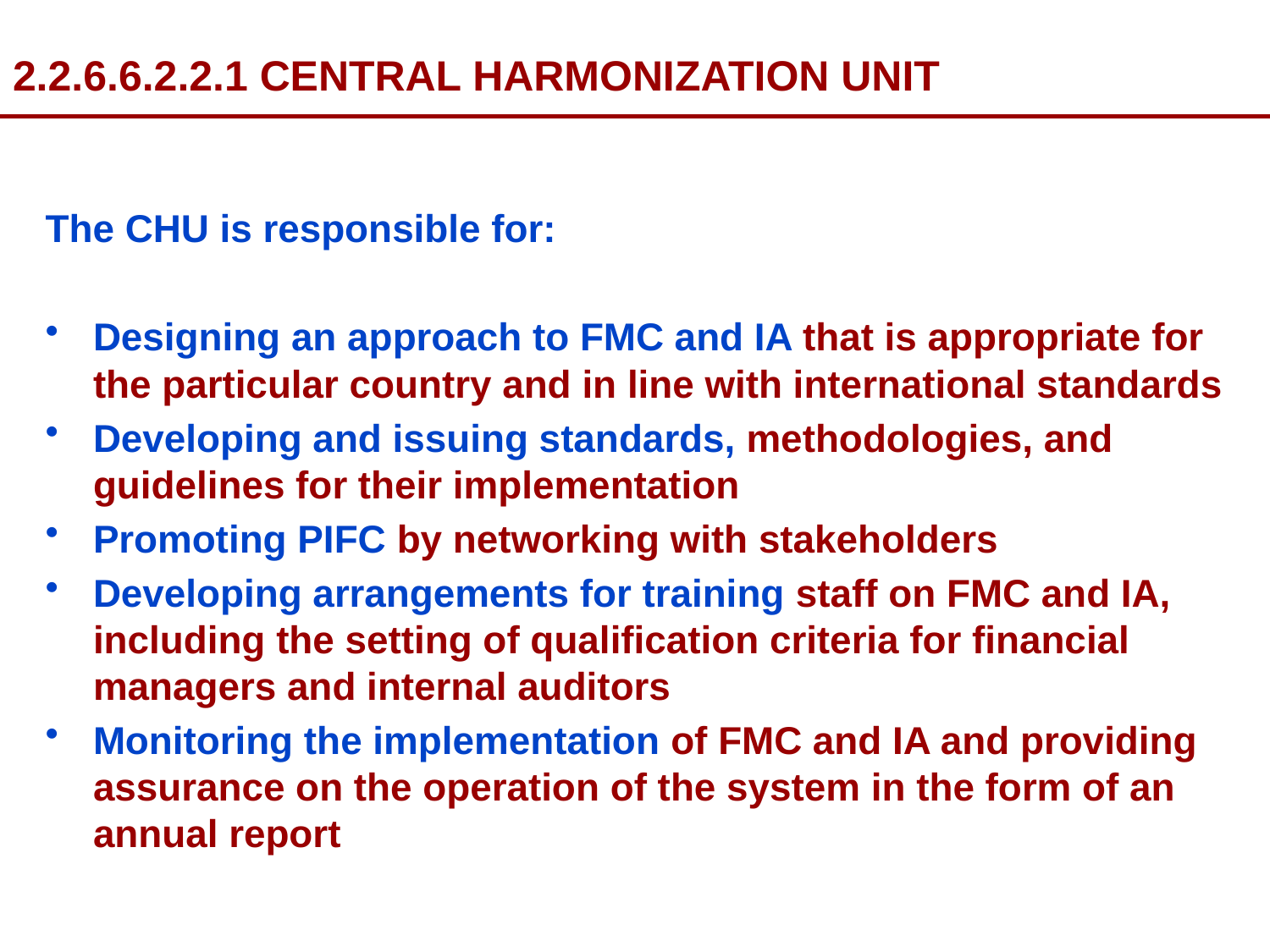

# 2.2.6.6.2.2.1 CENTRAL HARMONIZATION UNIT

The CHU is responsible for:

Designing an approach to FMC and IA that is appropriate for the particular country and in line with international standards
Developing and issuing standards, methodologies, and guidelines for their implementation
Promoting PIFC by networking with stakeholders
Developing arrangements for training staff on FMC and IA, including the setting of qualification criteria for financial managers and internal auditors
Monitoring the implementation of FMC and IA and providing assurance on the operation of the system in the form of an annual report
28